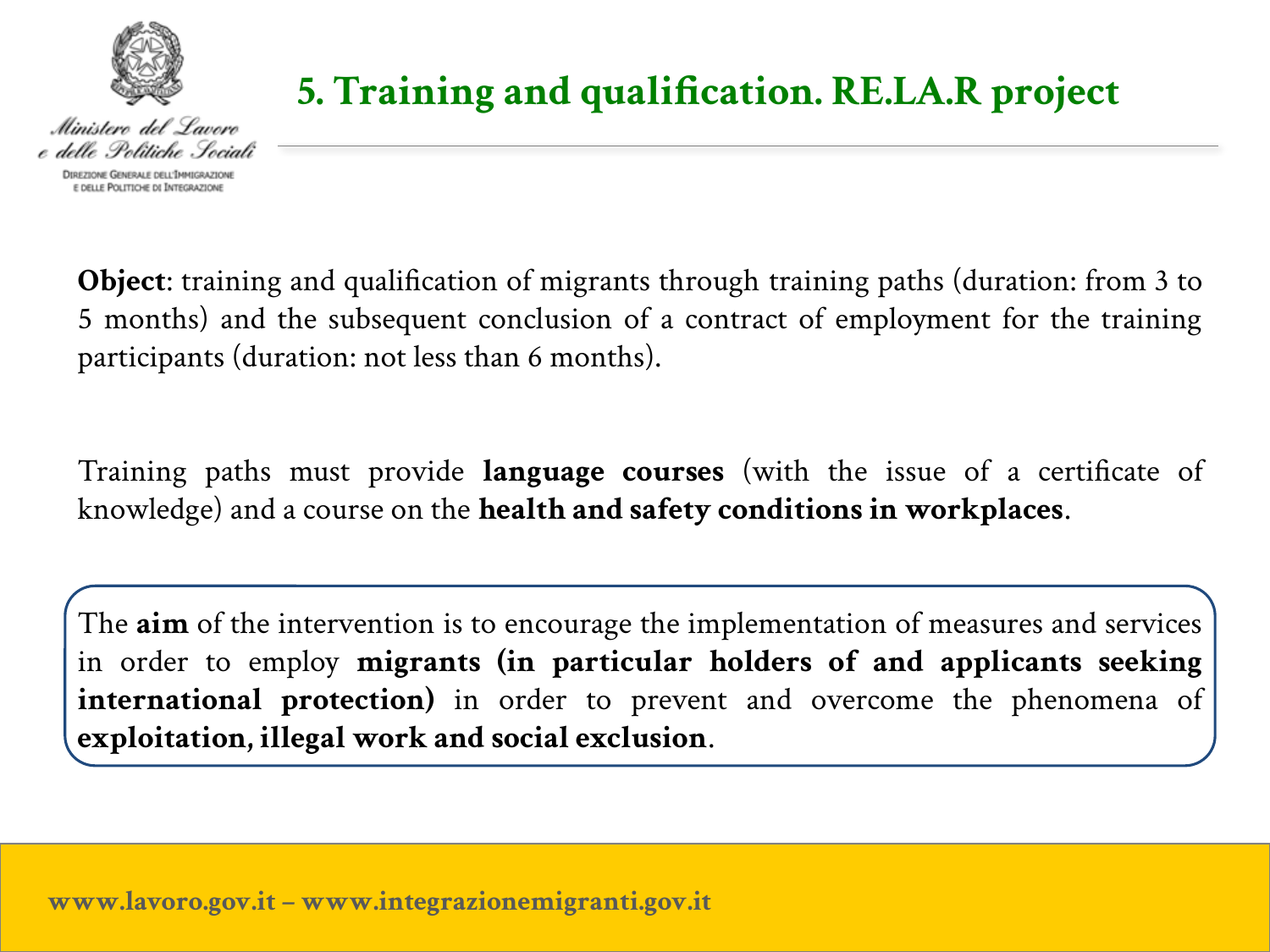

5. Training and qualification. RE.LA.R project

Object: training and qualification of migrants through training paths (duration: from 3 to 5 months) and the subsequent conclusion of a contract of employment for the training participants (duration: not less than 6 months).

Training paths must provide language courses (with the issue of a certificate of knowledge) and a course on the health and safety conditions in workplaces.

The aim of the intervention is to encourage the implementation of measures and services in order to employ migrants (in particular holders of and applicants seeking international protection) in order to prevent and overcome the phenomena of exploitation, illegal work and social exclusion.